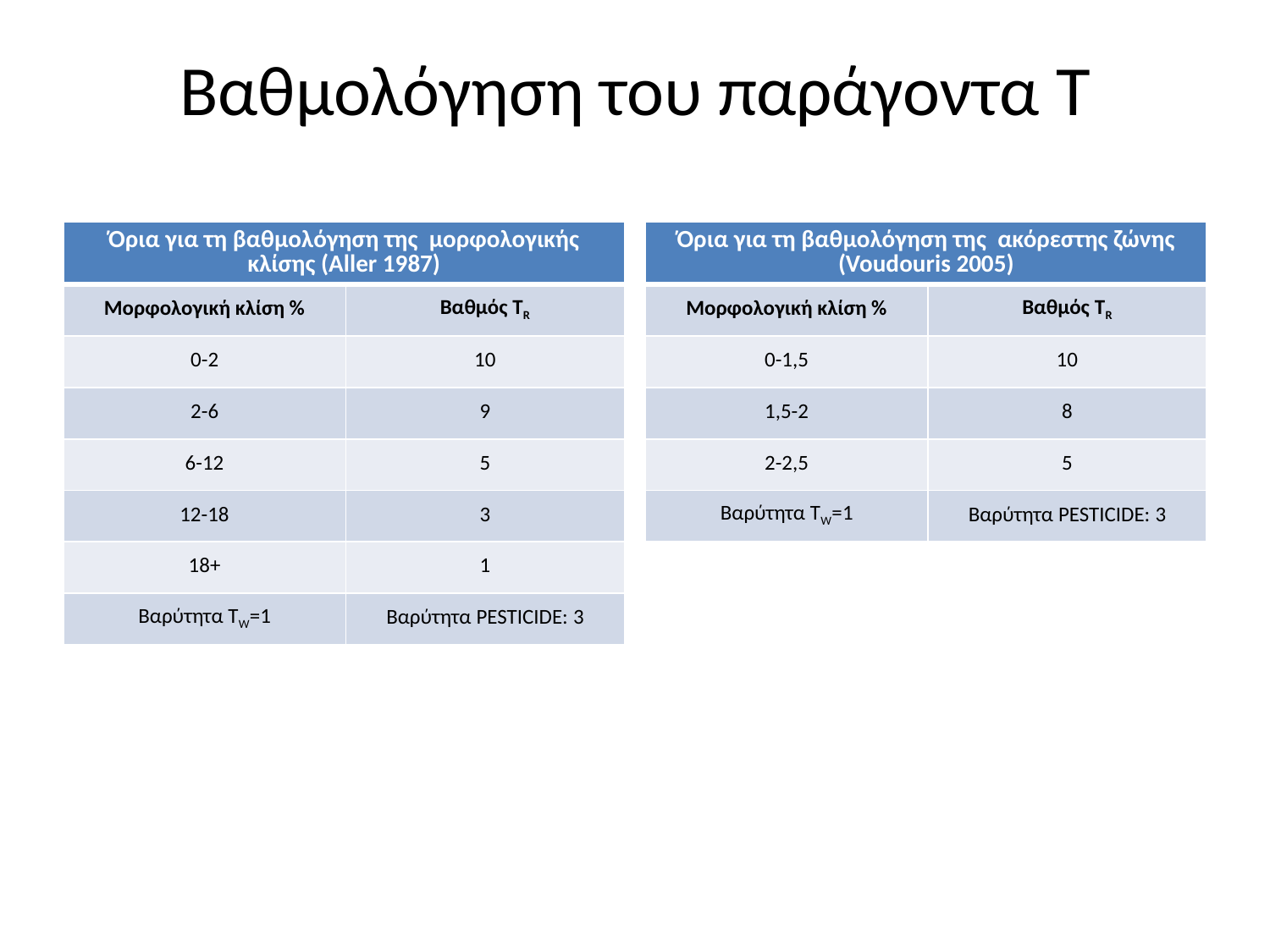

# Βαθμολόγηση του παράγοντα T
| Όρια για τη βαθμολόγηση της μορφολογικής κλίσης (Aller 1987) |  |
| --- | --- |
| Μορφολογική κλίση % | Βαθμός ΤR |
| 0-2 | 10 |
| 2-6 | 9 |
| 6-12 | 5 |
| 12-18 | 3 |
| 18+ | 1 |
| Βαρύτητα ΤW=1 | Βαρύτητα PESTICIDE: 3 |
| Όρια για τη βαθμολόγηση της ακόρεστης ζώνης (Voudouris 2005) |  |
| --- | --- |
| Μορφολογική κλίση % | Βαθμός ΤR |
| 0-1,5 | 10 |
| 1,5-2 | 8 |
| 2-2,5 | 5 |
| Βαρύτητα ΤW=1 | Βαρύτητα PESTICIDE: 3 |